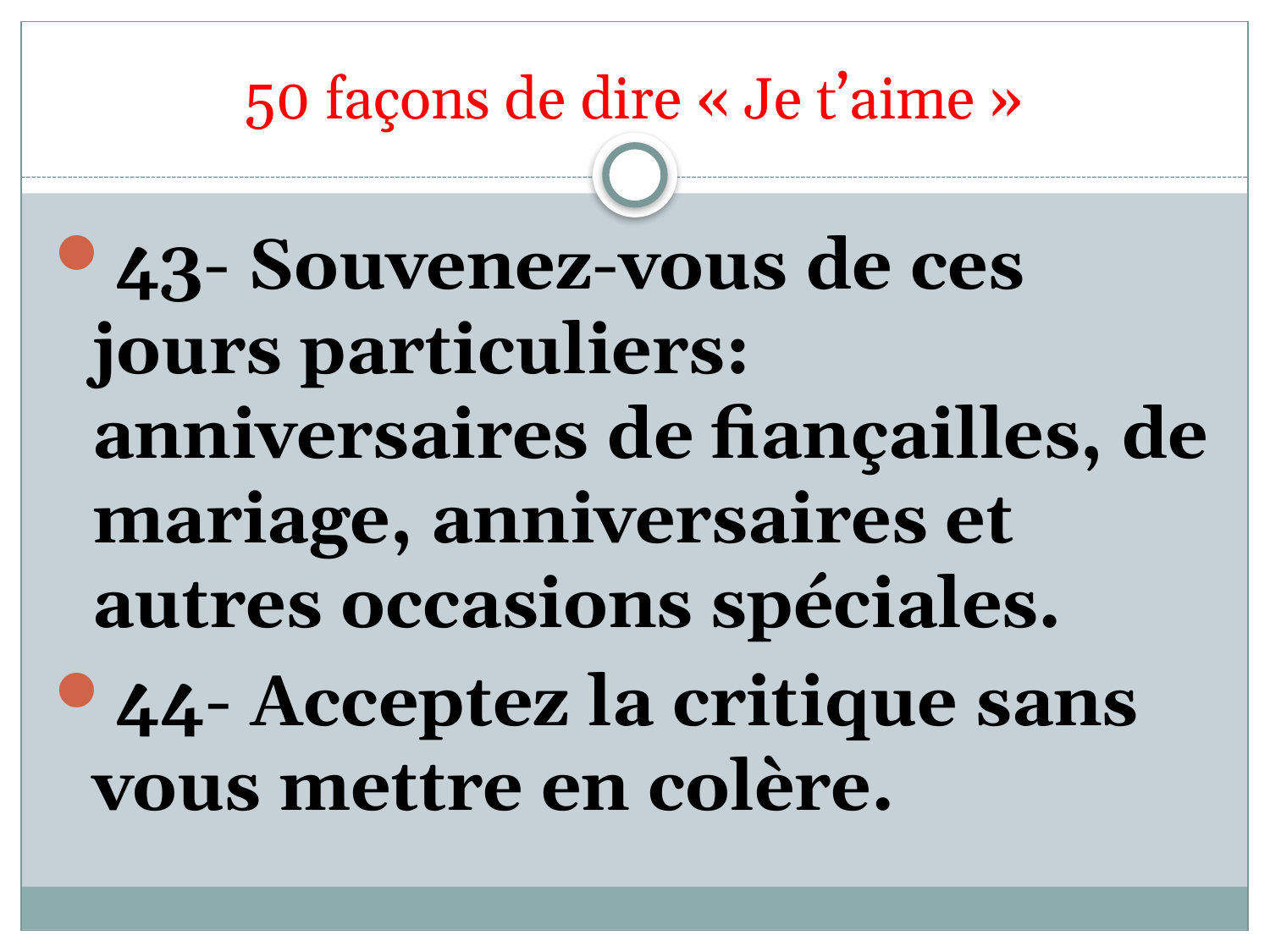

# 50 façons de dire « Je t’aime »
43- Souvenez-vous de ces jours particuliers: anniversaires de fiançailles, de mariage, anniversaires et autres occasions spéciales.
44- Acceptez la critique sans vous mettre en colère.